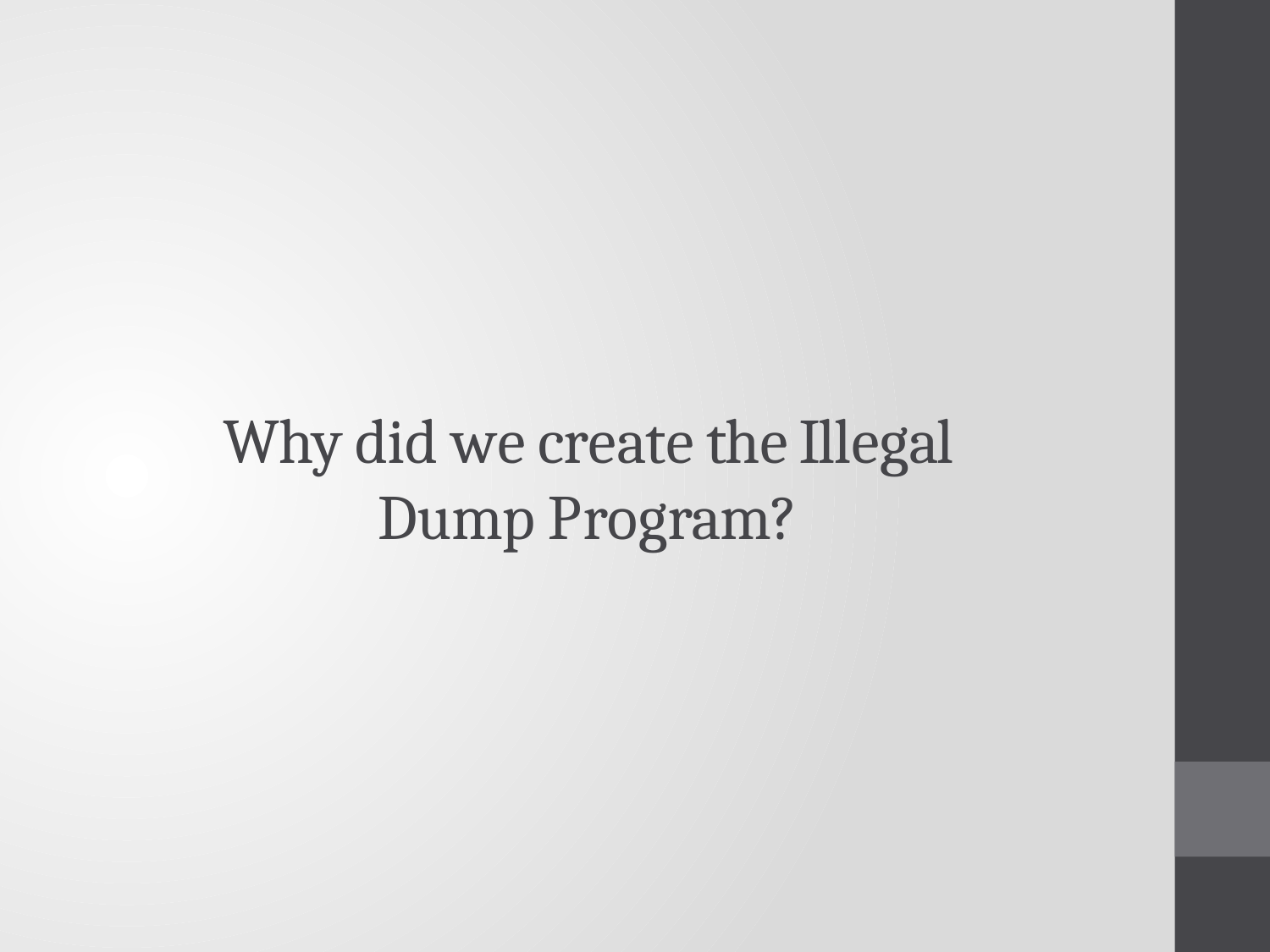

# Why did we create the Illegal Dump Program?